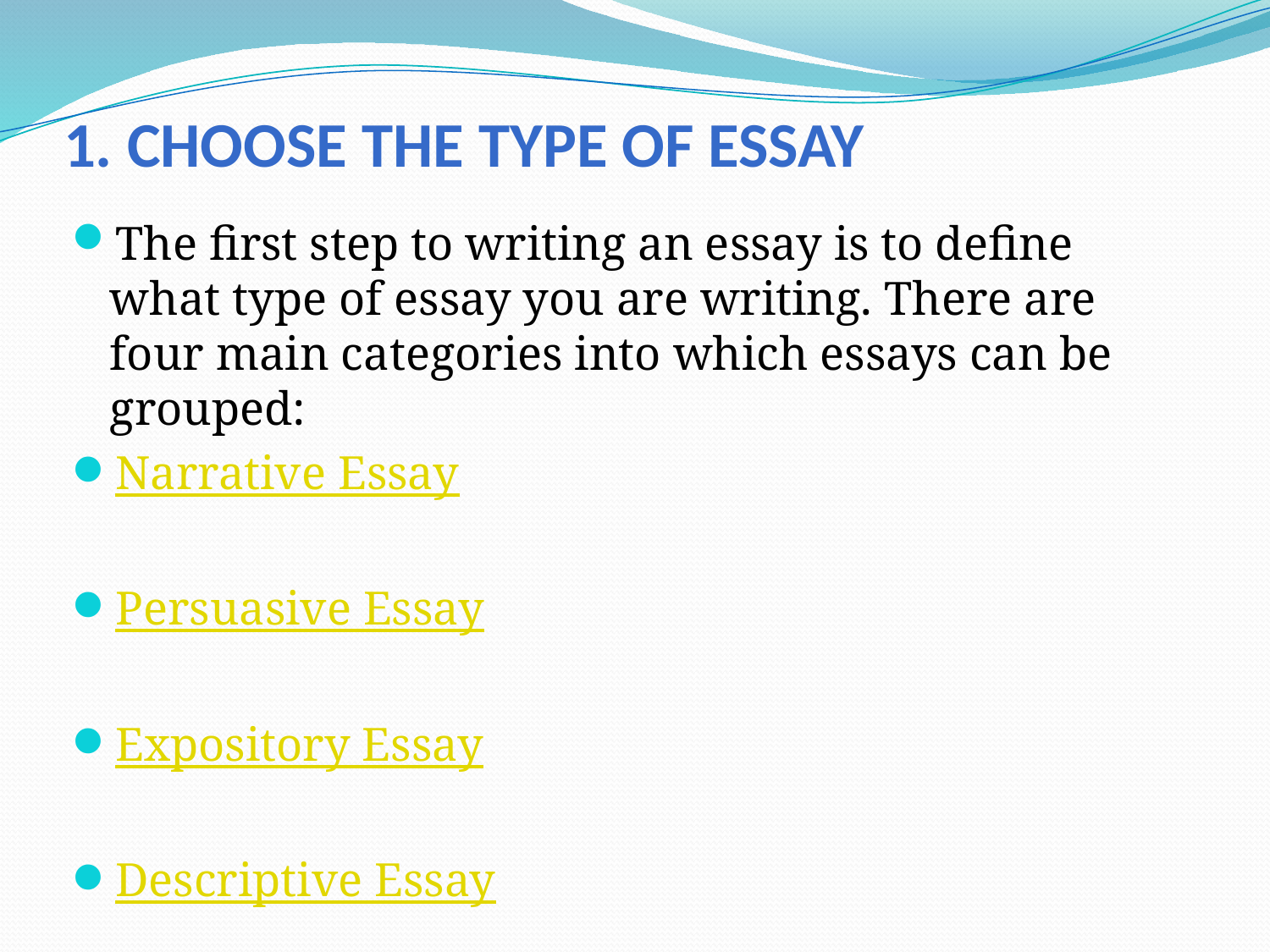

# 1. Choose the Type of Essay
The first step to writing an essay is to define what type of essay you are writing. There are four main categories into which essays can be grouped:
Narrative Essay

Persuasive Essay

Expository Essay

Descriptive Essay